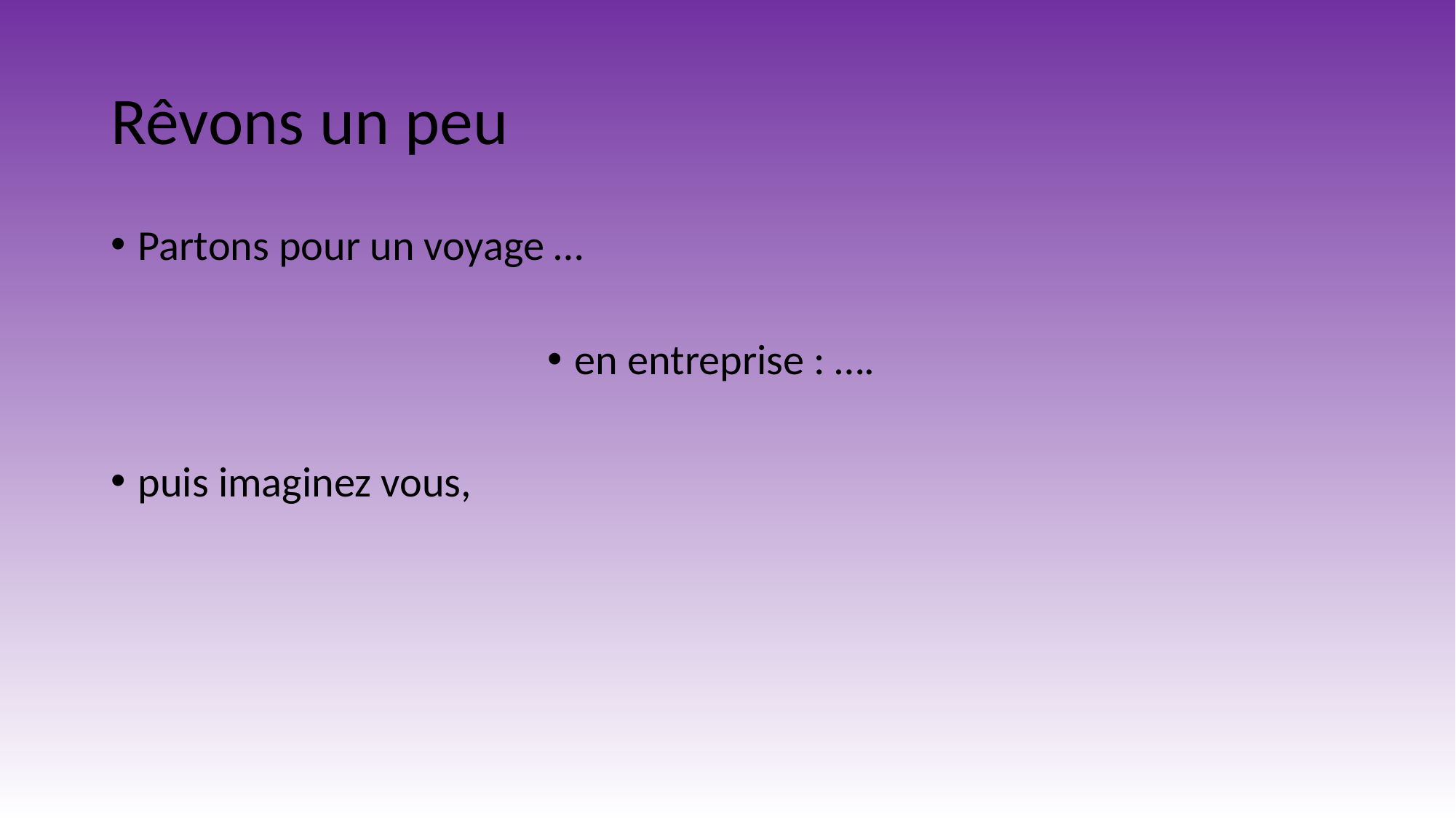

# Rêvons un peu
Partons pour un voyage …

en entreprise : ….

puis imaginez vous,